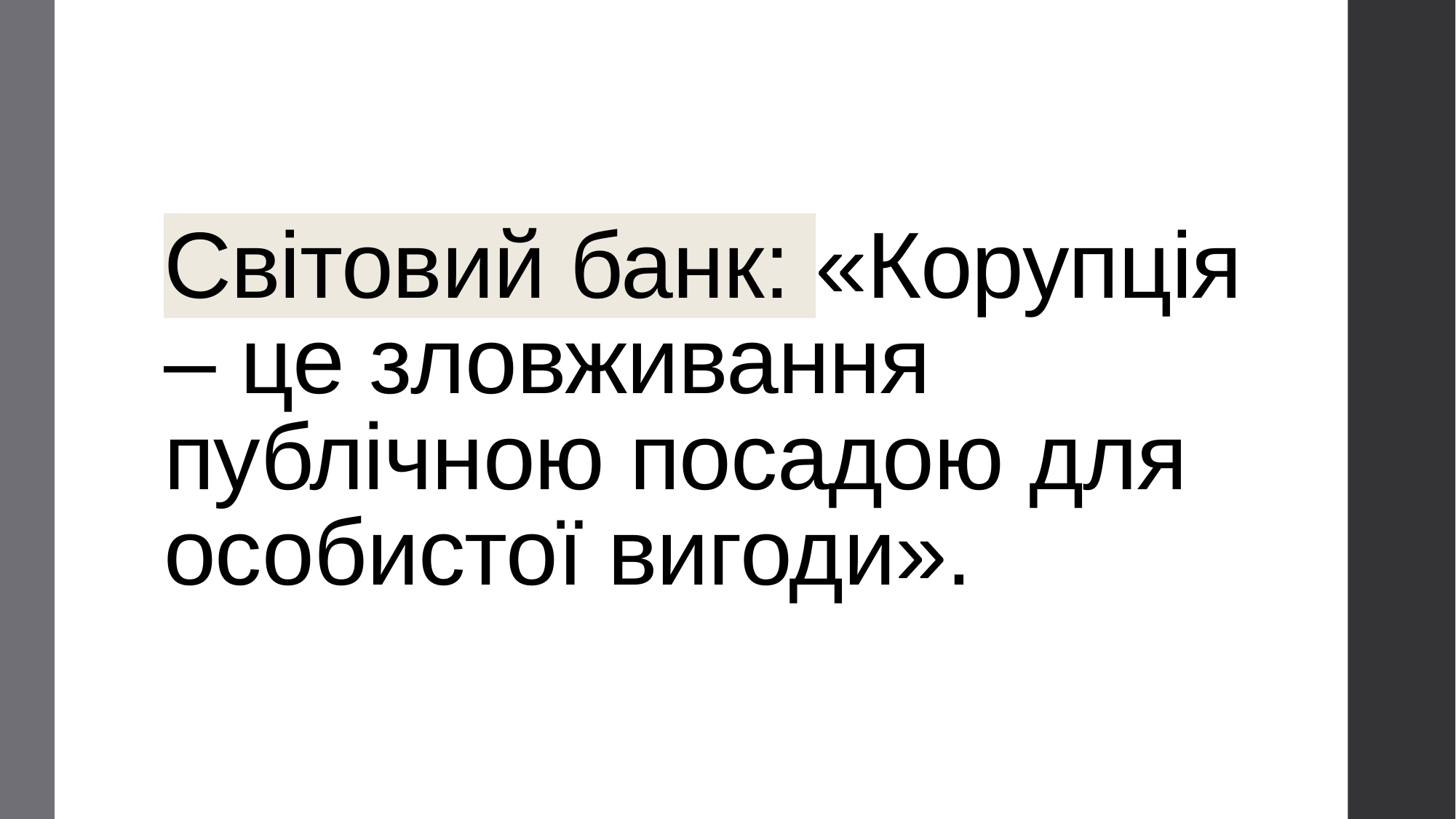

# Світовий банк: «Корупція – це зловживання публічною посадою для особистої вигоди».